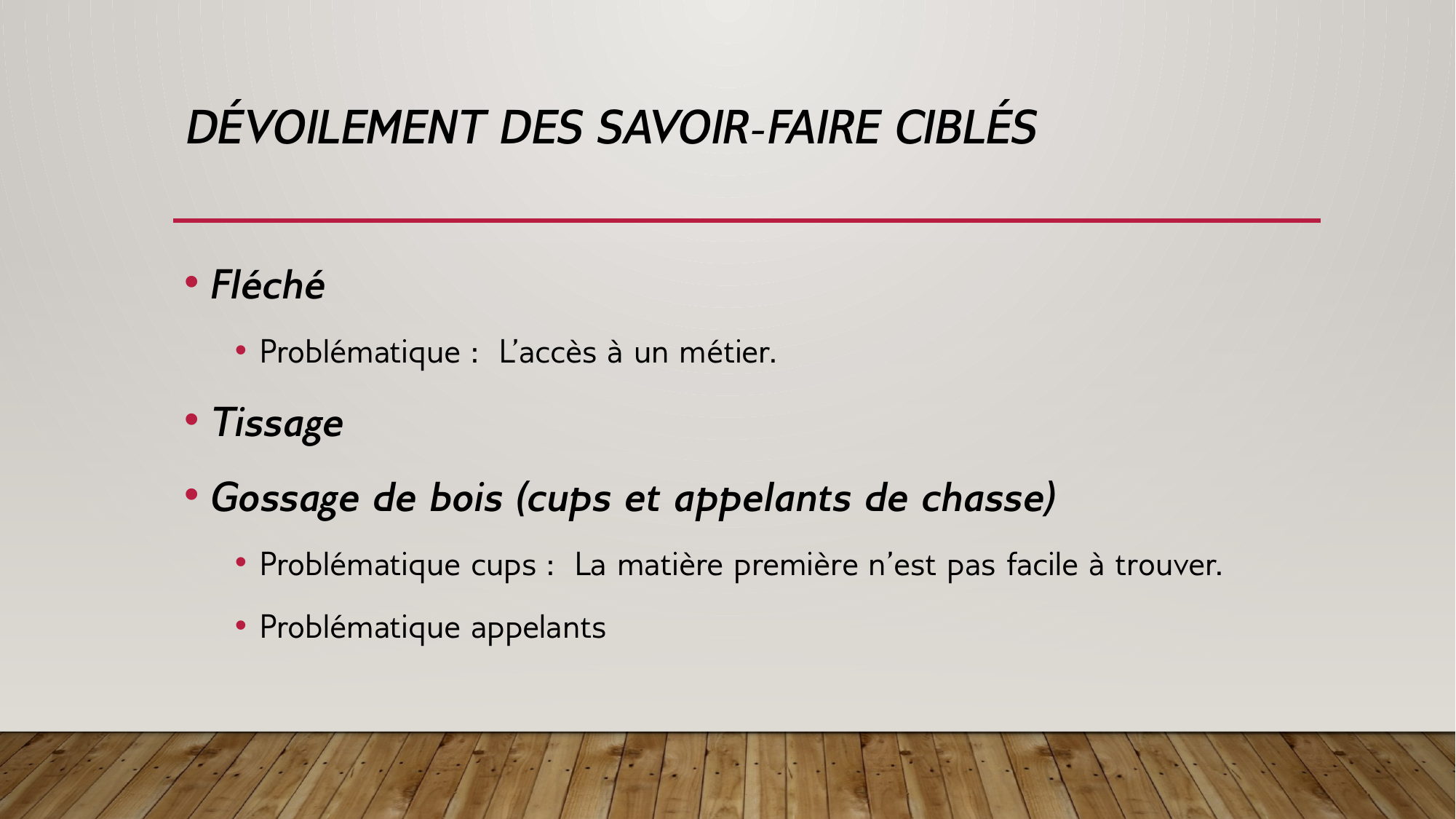

# Dévoilement des savoir-faire ciblés
Fléché
Problématique :  L’accès à un métier.
Tissage
Gossage de bois (cups et appelants de chasse)
Problématique cups :  La matière première n’est pas facile à trouver.
Problématique appelants